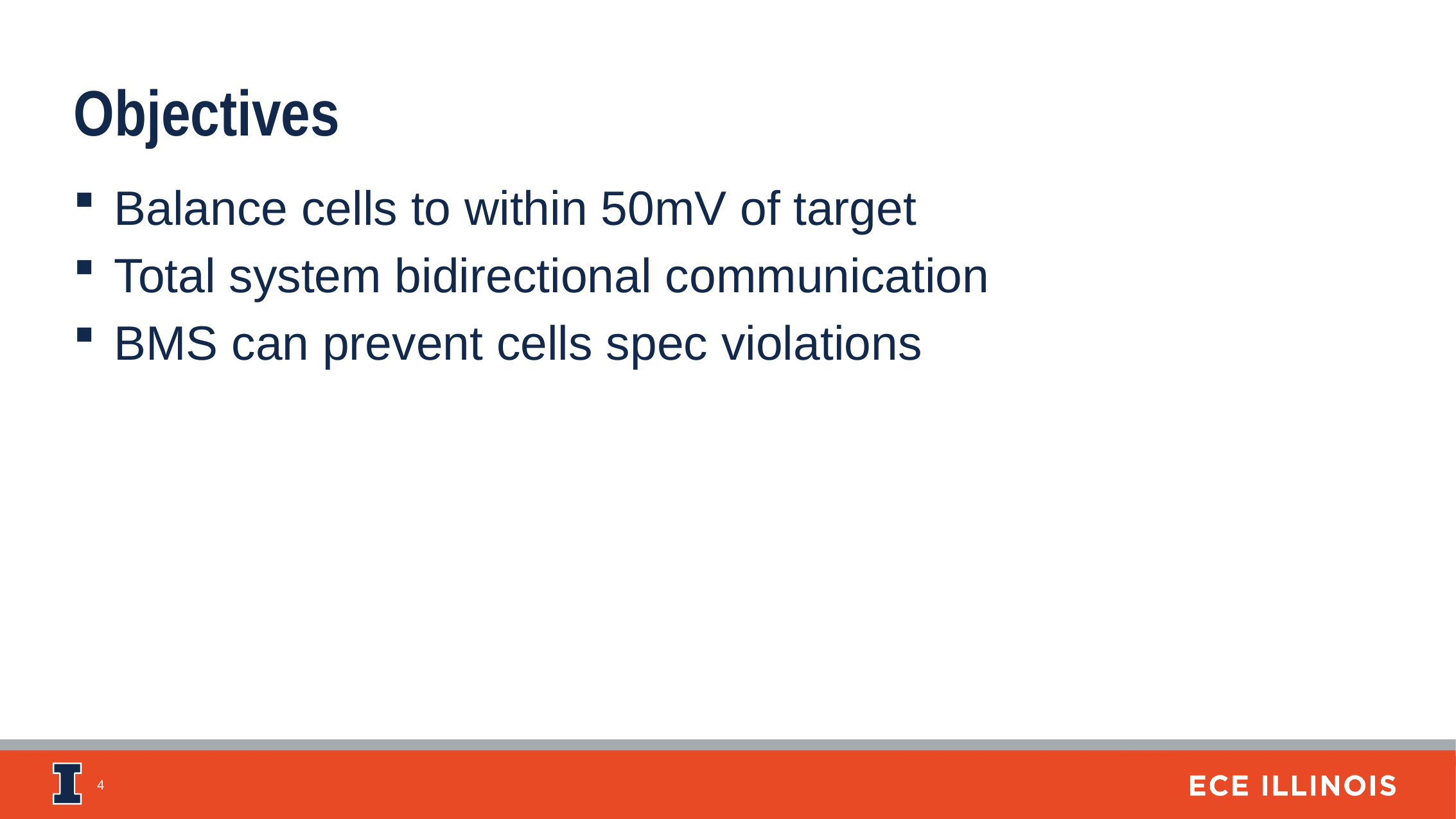

Objectives
Balance cells to within 50mV of target
Total system bidirectional communication
BMS can prevent cells spec violations

4